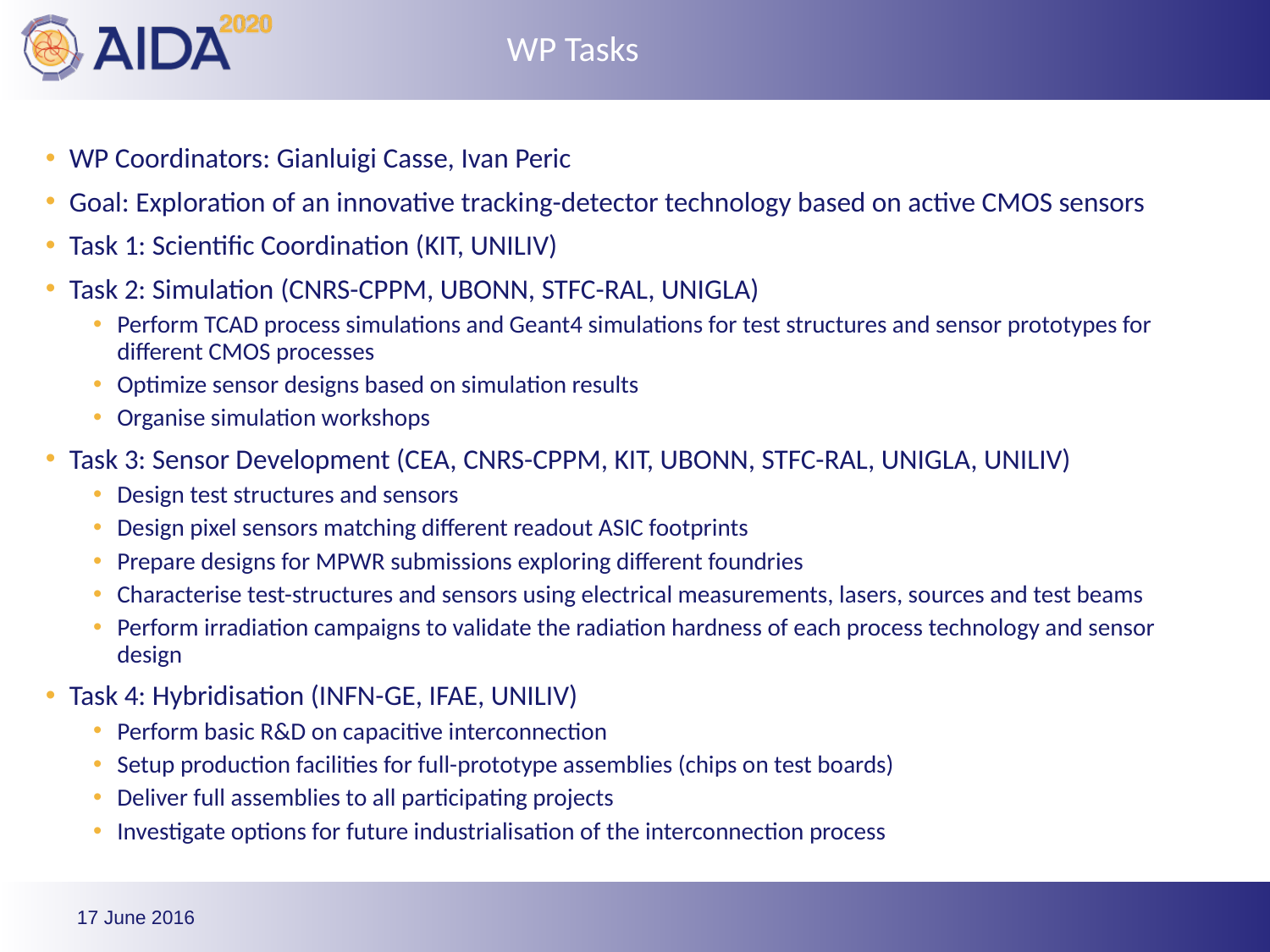

# WP Tasks
WP Coordinators: Gianluigi Casse, Ivan Peric
Goal: Exploration of an innovative tracking-detector technology based on active CMOS sensors
Task 1: Scientific Coordination (KIT, UNILIV)
Task 2: Simulation (CNRS-CPPM, UBONN, STFC-RAL, UNIGLA)
Perform TCAD process simulations and Geant4 simulations for test structures and sensor prototypes for different CMOS processes
Optimize sensor designs based on simulation results
Organise simulation workshops
Task 3: Sensor Development (CEA, CNRS-CPPM, KIT, UBONN, STFC-RAL, UNIGLA, UNILIV)
Design test structures and sensors
Design pixel sensors matching different readout ASIC footprints
Prepare designs for MPWR submissions exploring different foundries
Characterise test-structures and sensors using electrical measurements, lasers, sources and test beams
Perform irradiation campaigns to validate the radiation hardness of each process technology and sensor design
Task 4: Hybridisation (INFN-GE, IFAE, UNILIV)
Perform basic R&D on capacitive interconnection
Setup production facilities for full-prototype assemblies (chips on test boards)
Deliver full assemblies to all participating projects
Investigate options for future industrialisation of the interconnection process

2
17 June 2016